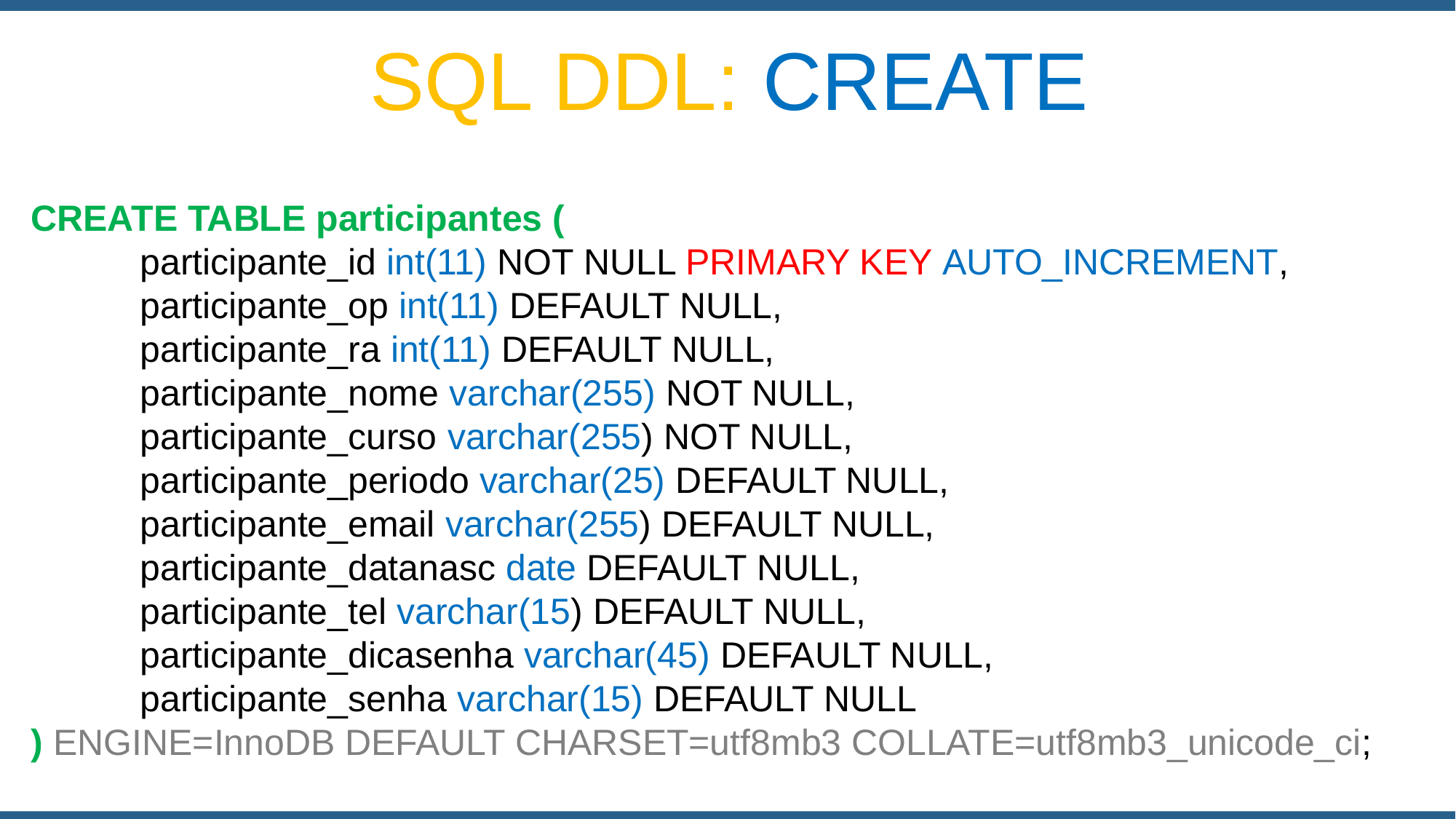

SQL DDL: CREATE
CREATE TABLE participantes (
	participante_id int(11) NOT NULL PRIMARY KEY AUTO_INCREMENT,
	participante_op int(11) DEFAULT NULL,
	participante_ra int(11) DEFAULT NULL,
	participante_nome varchar(255) NOT NULL,
	participante_curso varchar(255) NOT NULL,
	participante_periodo varchar(25) DEFAULT NULL,
	participante_email varchar(255) DEFAULT NULL,
	participante_datanasc date DEFAULT NULL,
	participante_tel varchar(15) DEFAULT NULL,
	participante_dicasenha varchar(45) DEFAULT NULL,
	participante_senha varchar(15) DEFAULT NULL
) ENGINE=InnoDB DEFAULT CHARSET=utf8mb3 COLLATE=utf8mb3_unicode_ci;